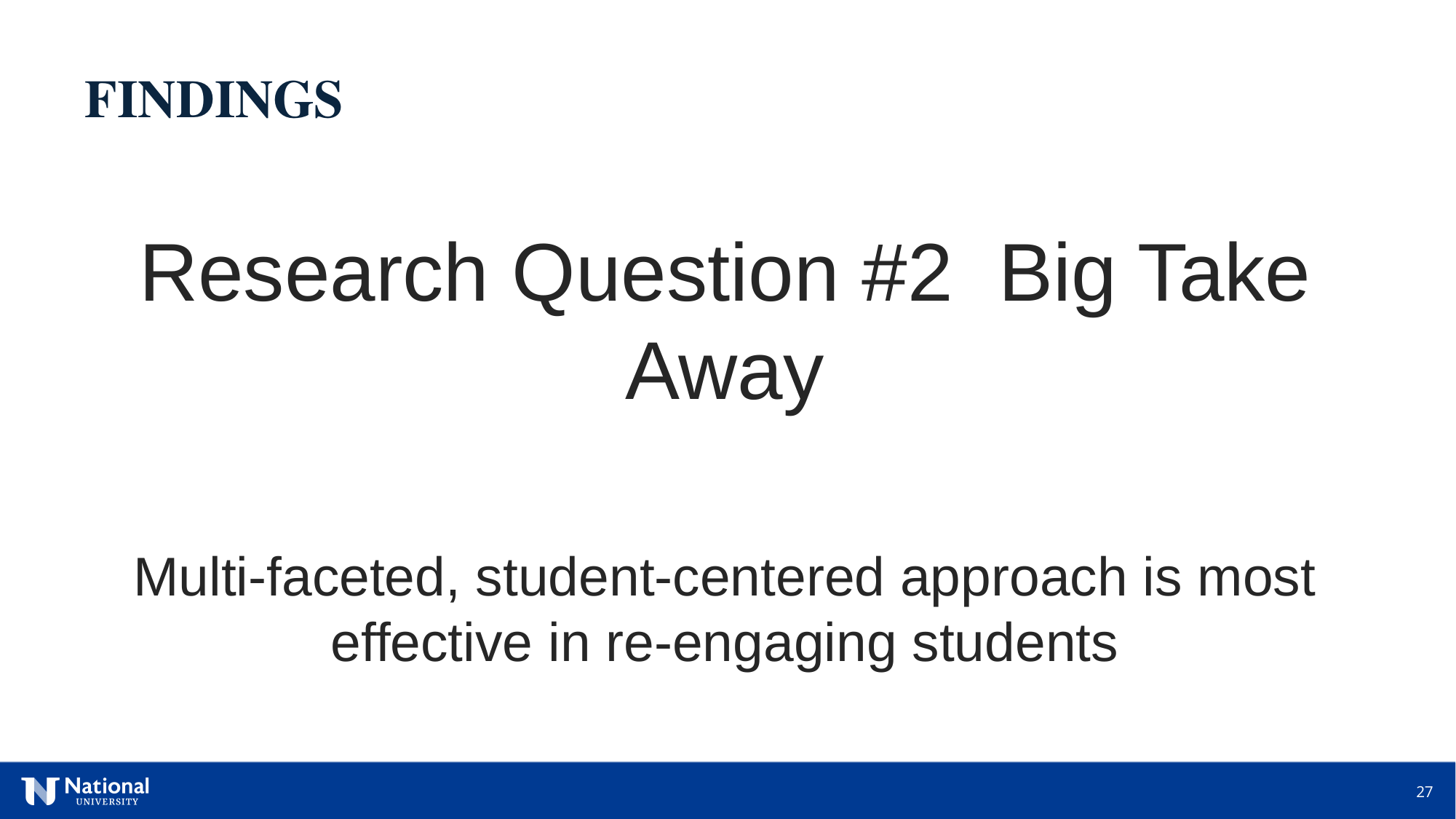

FINDINGS

Research Question #2  Big Take Away

Multi-faceted, student-centered approach is most effective in re-engaging students